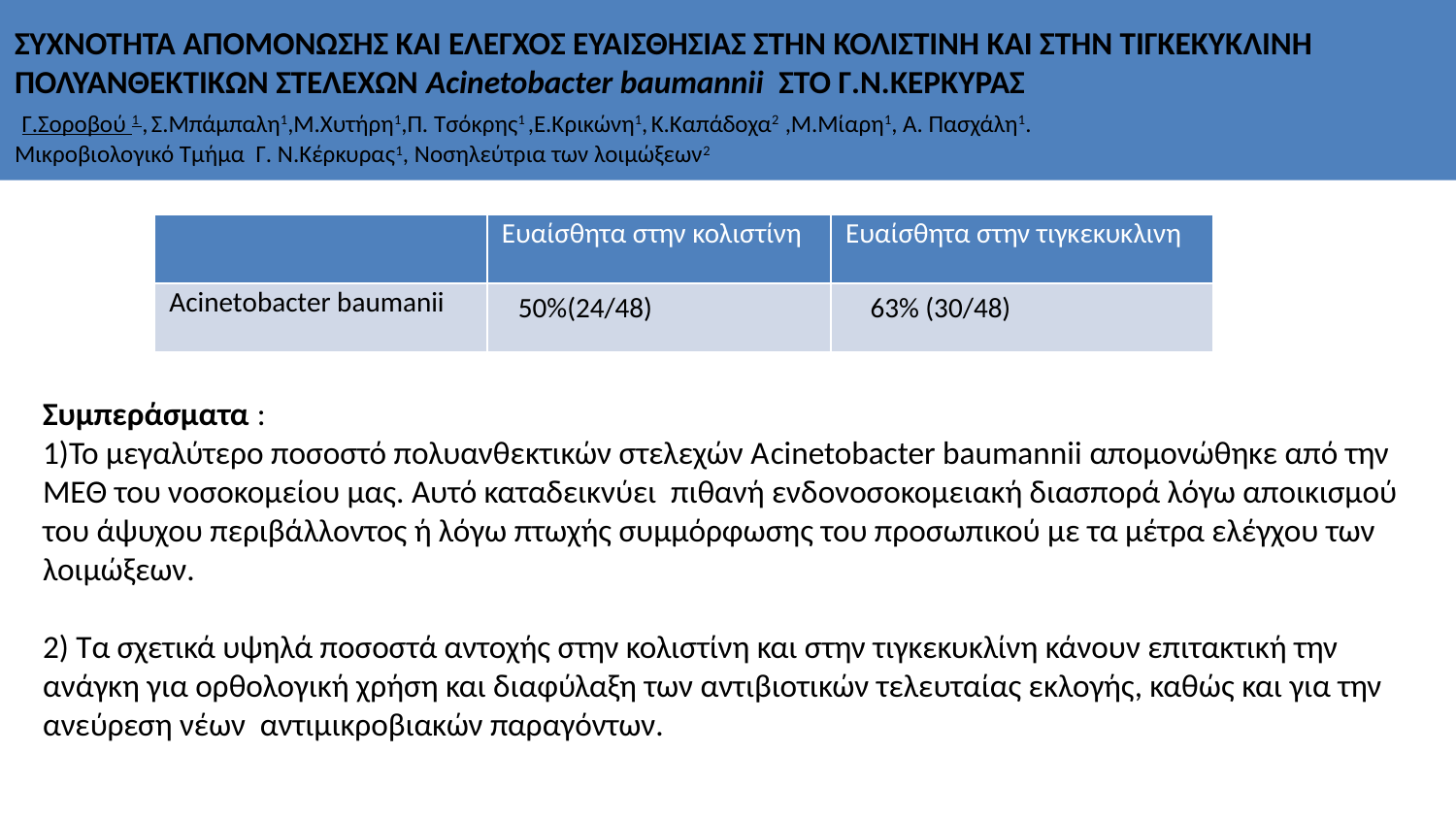

# ΣΥΧΝΟΤΗΤΑ ΑΠΟΜΟΝΩΣΗΣ ΚΑΙ ΕΛΕΓΧΟΣ ΕΥΑΙΣΘΗΣΙΑΣ ΣΤΗΝ ΚΟΛΙΣΤΙΝΗ ΚΑΙ ΣΤΗΝ ΤΙΓΚΕΚΥΚΛΙΝΗ ΠΟΛΥΑΝΘΕΚΤΙΚΩΝ ΣΤΕΛΕΧΩΝ Acinetobacter baumannii  ΣΤΟ Γ.Ν.ΚΕΡΚΥΡΑΣ  Γ.Σοροβού 1 , Σ.Μπάμπαλη1,Μ.Χυτήρη1,Π. Τσόκρης1 ,Ε.Κρικώνη1, Κ.Καπάδοχα2  ,Μ.Μίαρη1, Α. Πασχάλη1. Μικροβιολογικό Τμήμα  Γ. Ν.Κέρκυρας1, Νοσηλεύτρια των λοιμώξεων2

|  | Ευαίσθητα στην κολιστίνη | Ευαίσθητα στην τιγκεκυκλινη |
| --- | --- | --- |
| Acinetobacter baumanii | 50%(24/48) | 63% (30/48) |
Συμπεράσματα :
1)To μεγαλύτερο ποσοστό πολυανθεκτικών στελεχών Αcinetobacter baumannii απομονώθηκε από την ΜΕΘ του νοσοκομείου μας. Αυτό καταδεικνύει  πιθανή ενδονοσοκομειακή διασπορά λόγω αποικισμού του άψυχου περιβάλλοντος ή λόγω πτωχής συμμόρφωσης του προσωπικού με τα μέτρα ελέγχου των λοιμώξεων.

2) Τα σχετικά υψηλά ποσοστά αντοχής στην κολιστίνη και στην τιγκεκυκλίνη κάνουν επιτακτική την ανάγκη για ορθολογική χρήση και διαφύλαξη των αντιβιοτικών τελευταίας εκλογής, καθώς και για την ανεύρεση νέων  αντιμικροβιακών παραγόντων.